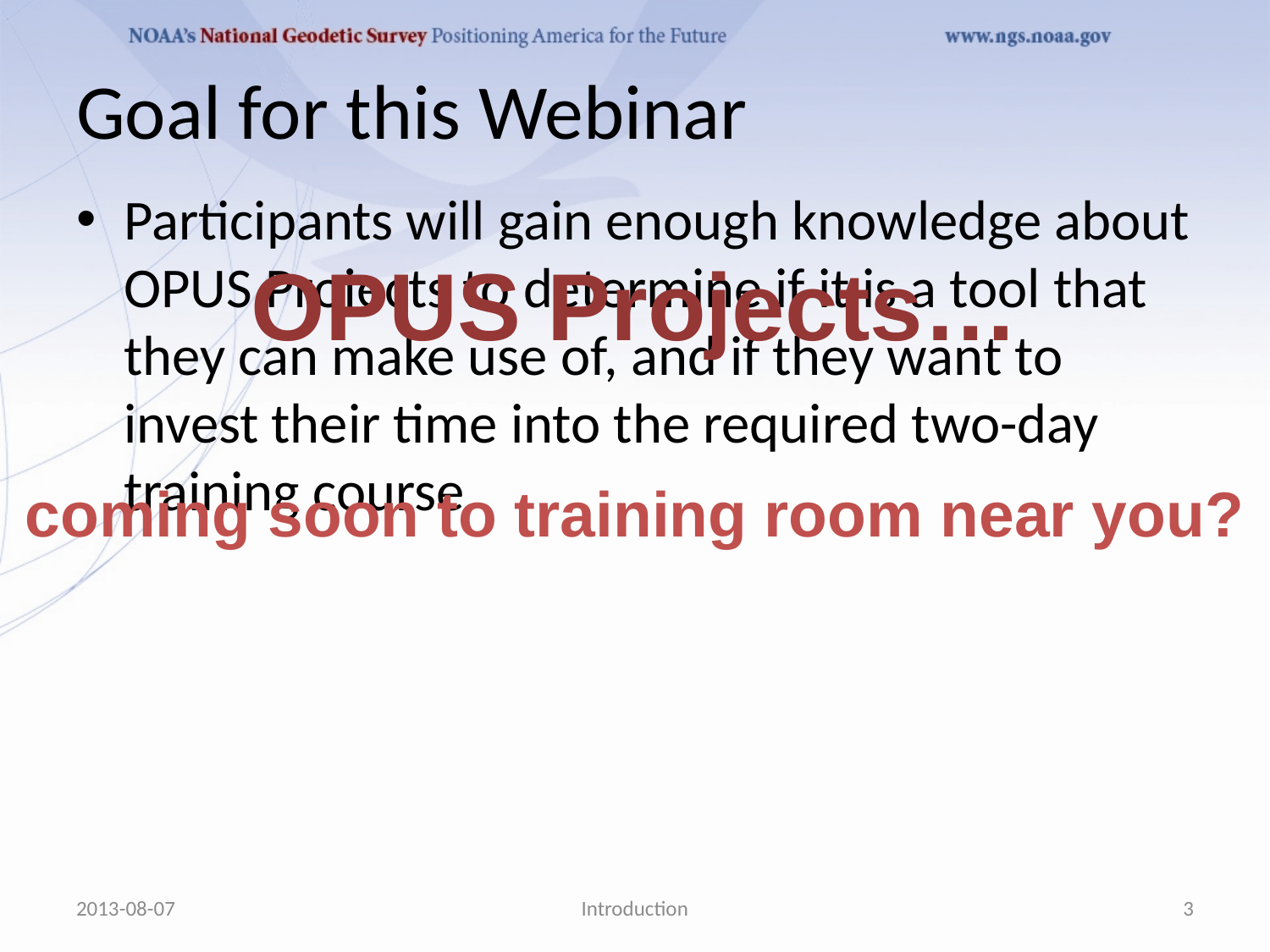

# Goal for this Webinar
Participants will gain enough knowledge about OPUS Projects to determine if it is a tool that they can make use of, and if they want to invest their time into the required two-day training course
OPUS Projects…

coming soon to training room near you?
2013-08-07
Introduction
3